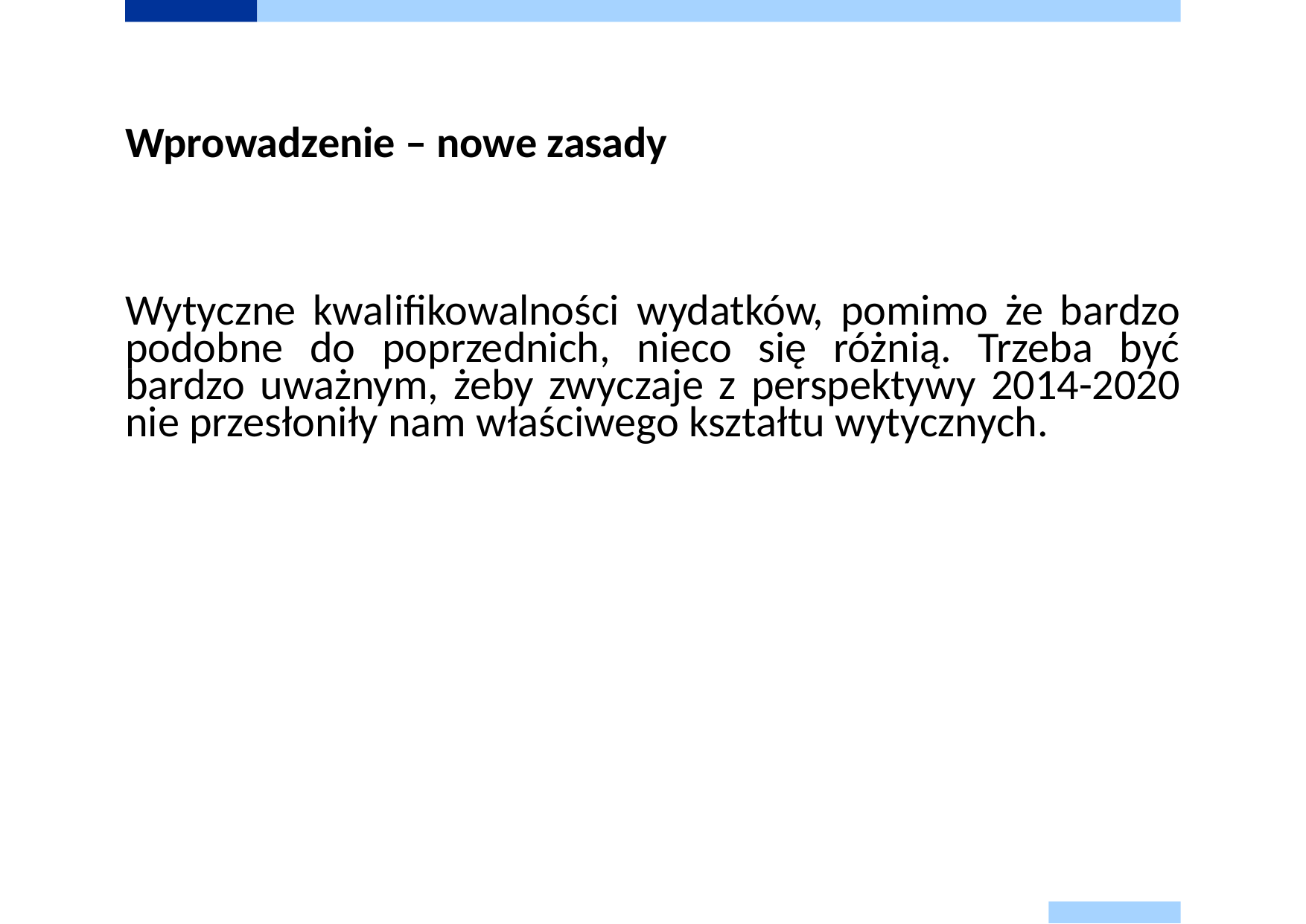

# Wprowadzenie – nowe zasady

Wytyczne kwalifikowalności wydatków, pomimo że bardzo podobne do poprzednich, nieco się różnią. Trzeba być bardzo uważnym, żeby zwyczaje z perspektywy 2014-2020 nie przesłoniły nam właściwego kształtu wytycznych.